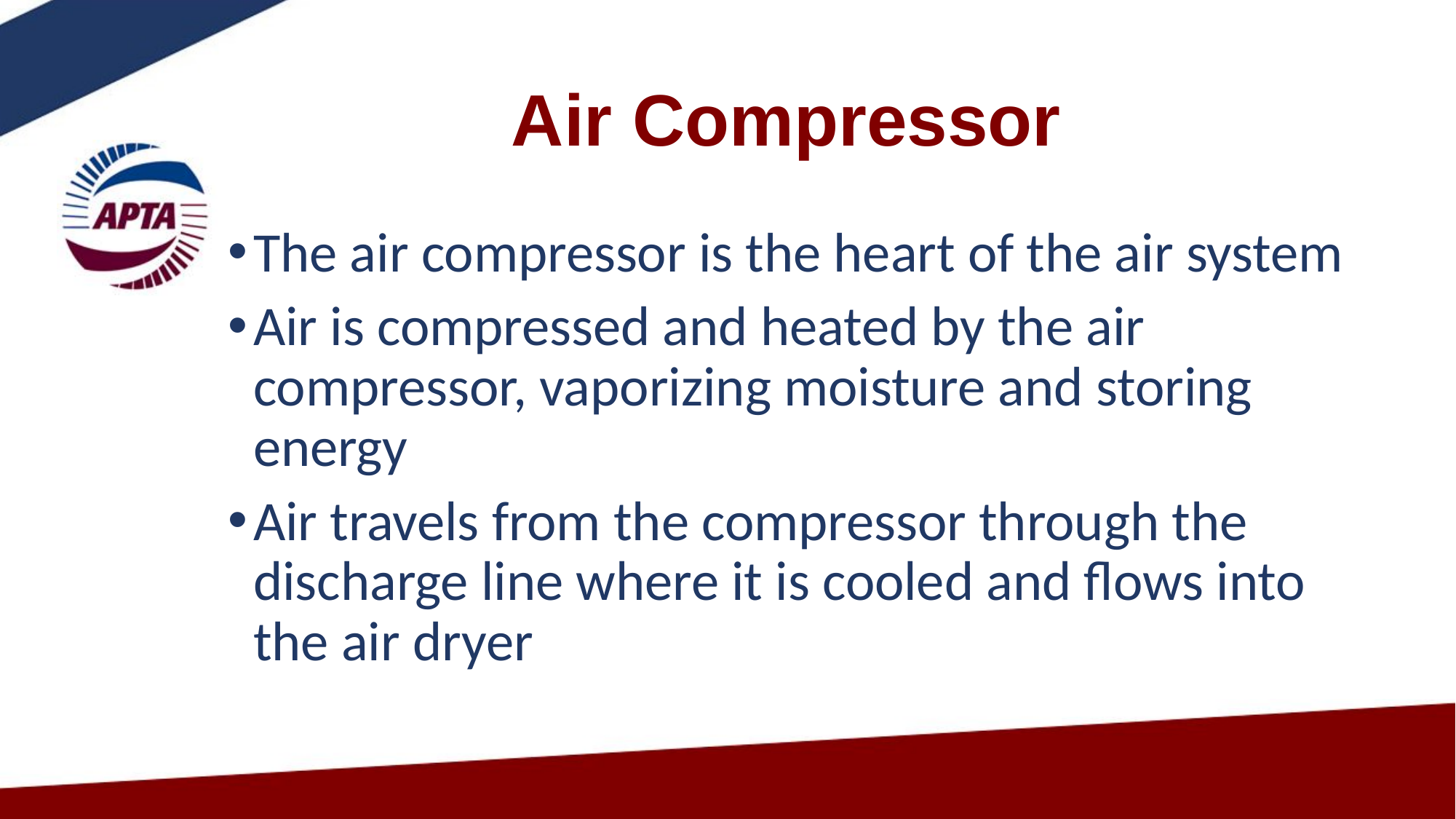

# Air Compressor
The air compressor is the heart of the air system
Air is compressed and heated by the air compressor, vaporizing moisture and storing energy
Air travels from the compressor through the discharge line where it is cooled and flows into the air dryer